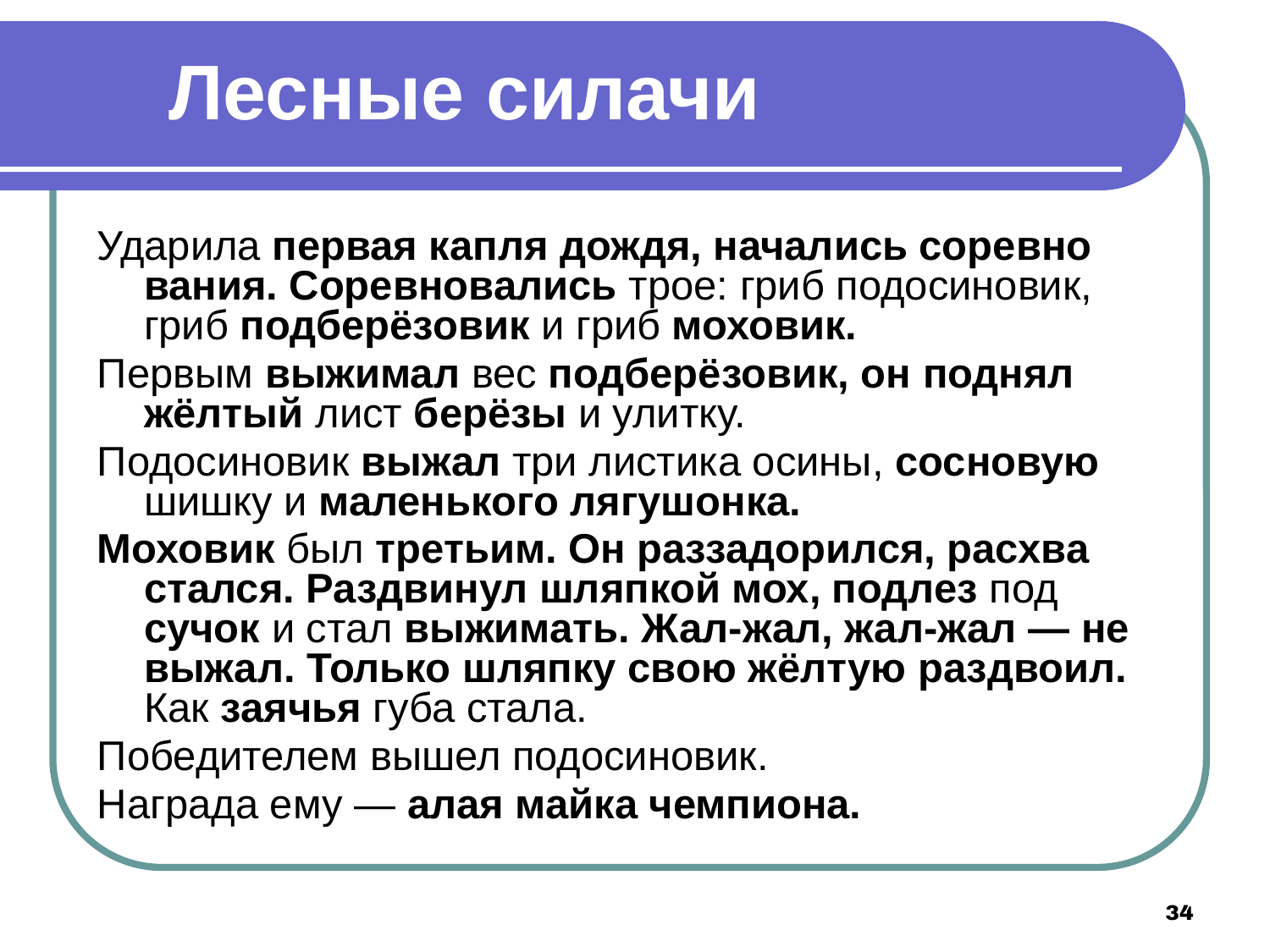

Ударила первая капля дождя, начались соревно­вания. Соревновались трое: гриб подосиновик, гриб подберёзовик и гриб моховик.
Первым выжимал вес подберёзовик, он поднял жёлтый лист берёзы и улитку.
Подосиновик выжал три листика осины, сосновую шишку и маленького лягушонка.
Моховик был третьим. Он раззадорился, расхва­стался. Раздвинул шляпкой мох, подлез под сучок и стал выжимать. Жал-жал, жал-жал — не выжал. Только шляпку свою жёлтую раздвоил. Как заячья губа стала.
Победителем вышел подосиновик.
Награда ему — алая майка чемпиона.
Лесные силачи
34